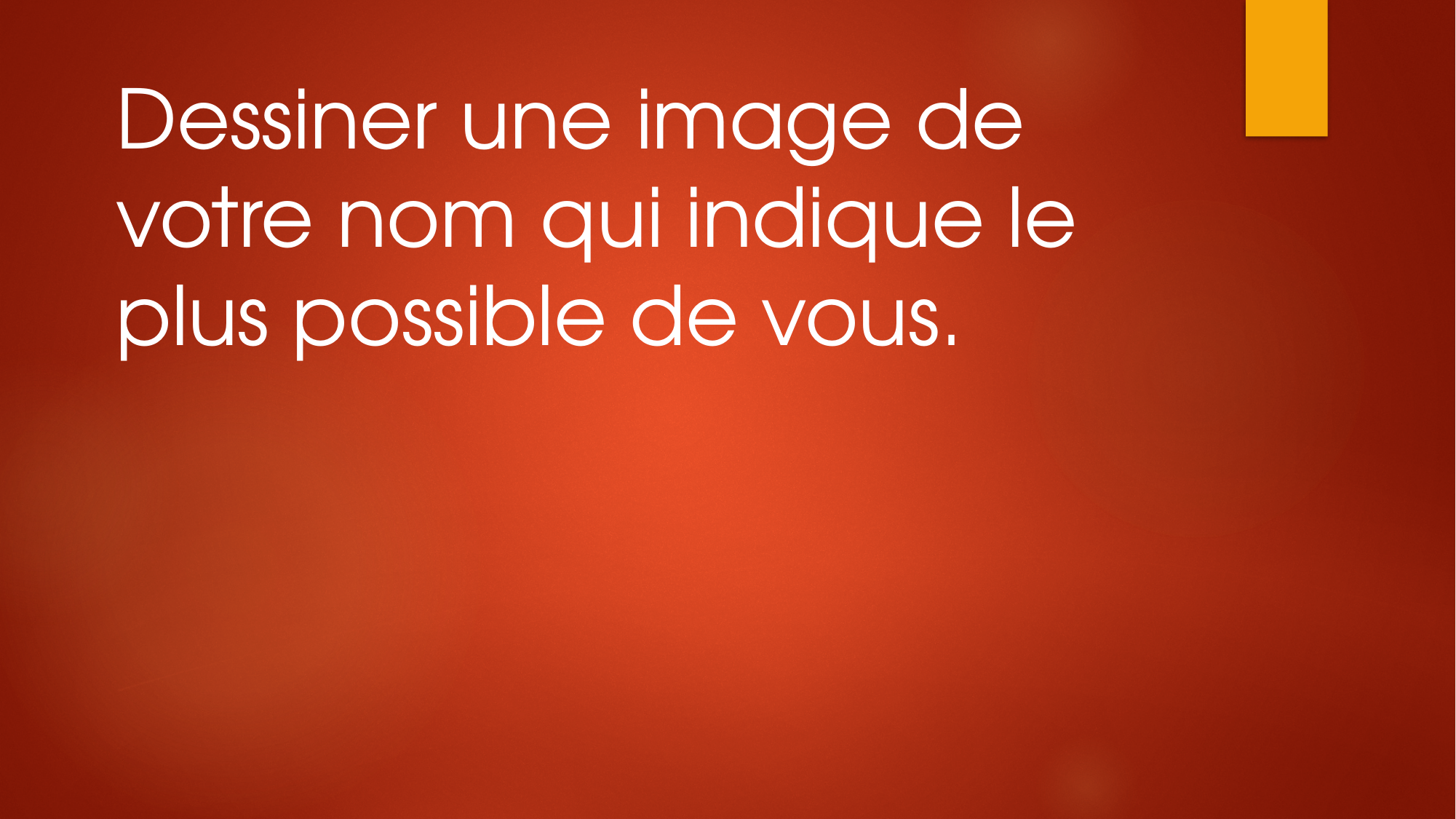

Dessiner une image de votre nom qui indique le plus possible de vous.